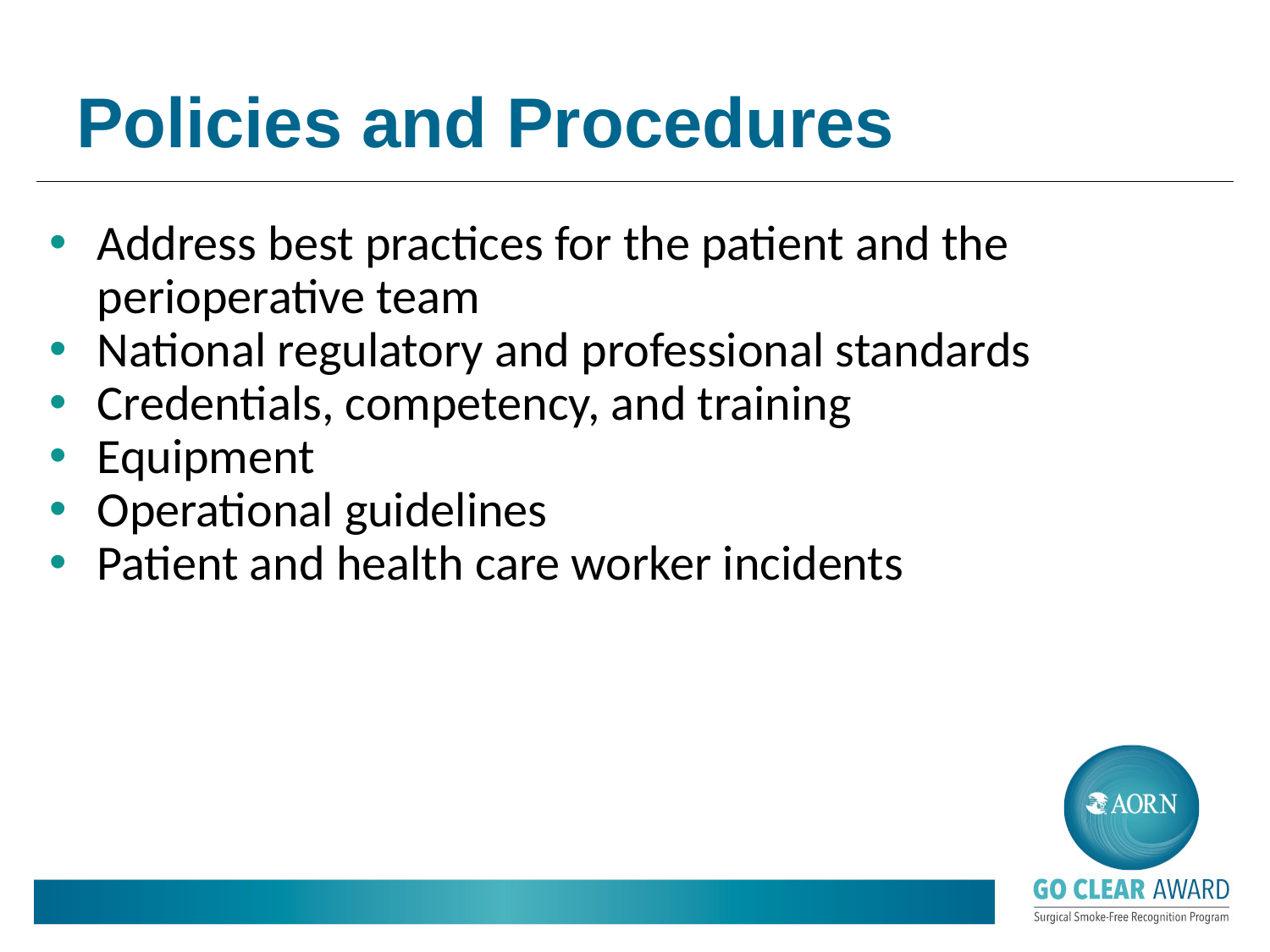

# Policies and Procedures
Address best practices for the patient and the perioperative team
National regulatory and professional standards
Credentials, competency, and training
Equipment
Operational guidelines
Patient and health care worker incidents